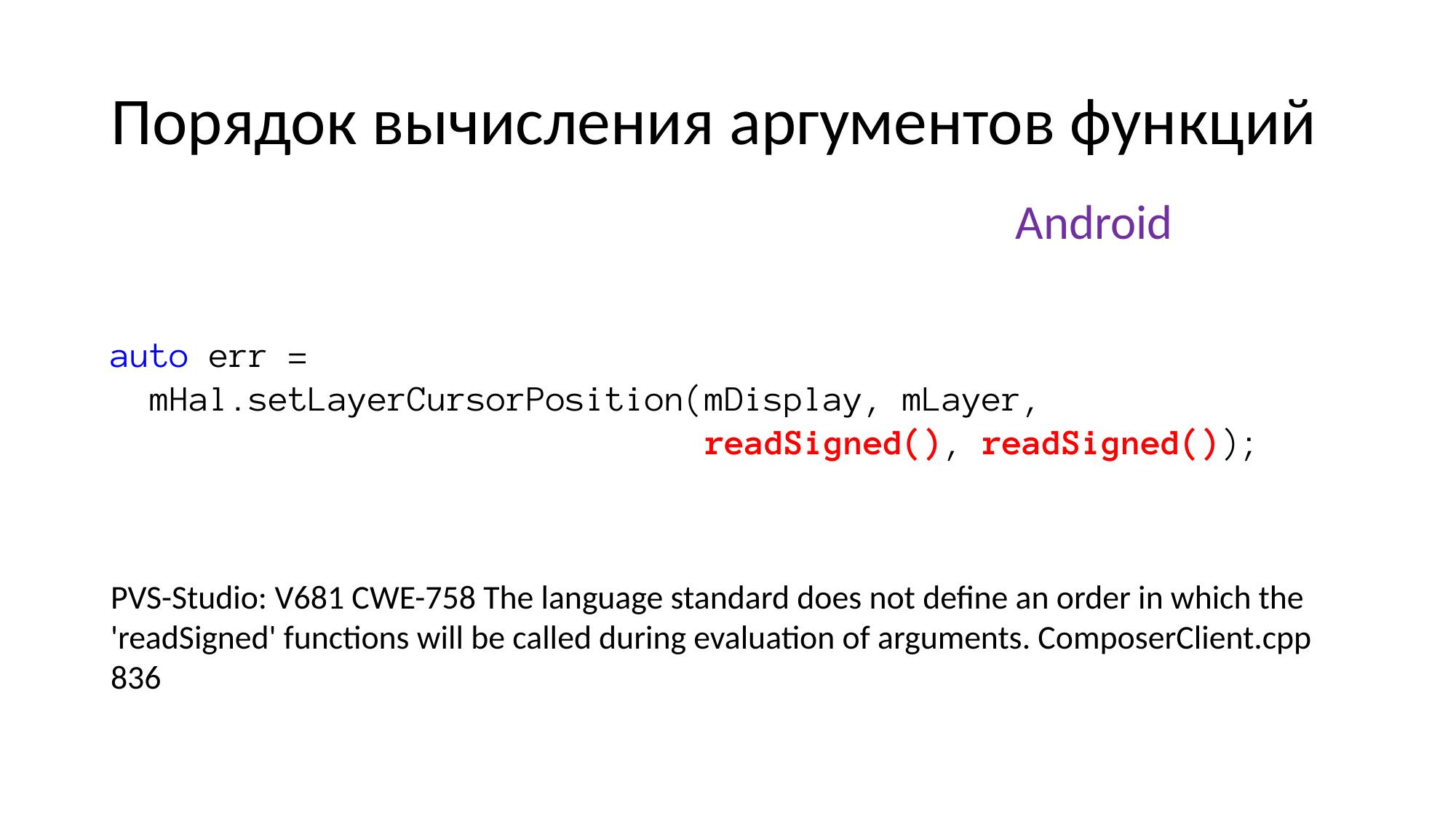

# Порядок вычисления аргументов функций
Android
auto err =
  mHal.setLayerCursorPosition(mDisplay, mLayer,
                              readSigned(), readSigned());
PVS-Studio: V681 CWE-758 The language standard does not define an order in which the 'readSigned' functions will be called during evaluation of arguments. ComposerClient.cpp 836